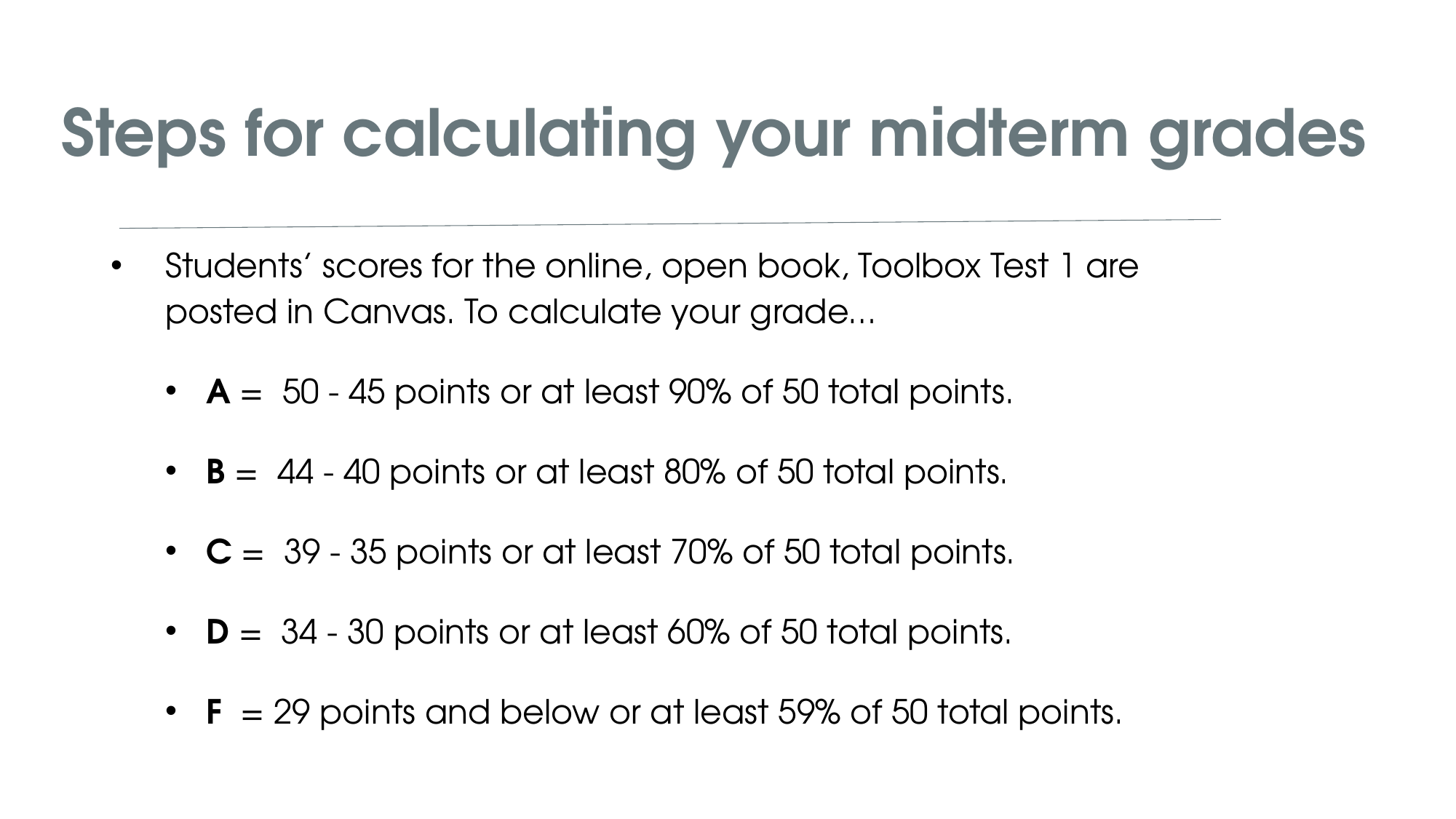

# Steps for calculating your midterm grades

Students’ scores for the online, open book, Toolbox Test 1 are posted in Canvas. To calculate your grade…
A =  50 - 45 points or at least 90% of 50 total points.
B =  44 - 40 points or at least 80% of 50 total points.
C =  39 - 35 points or at least 70% of 50 total points.
D =  34 - 30 points or at least 60% of 50 total points.
F  = 29 points and below or at least 59% of 50 total points.